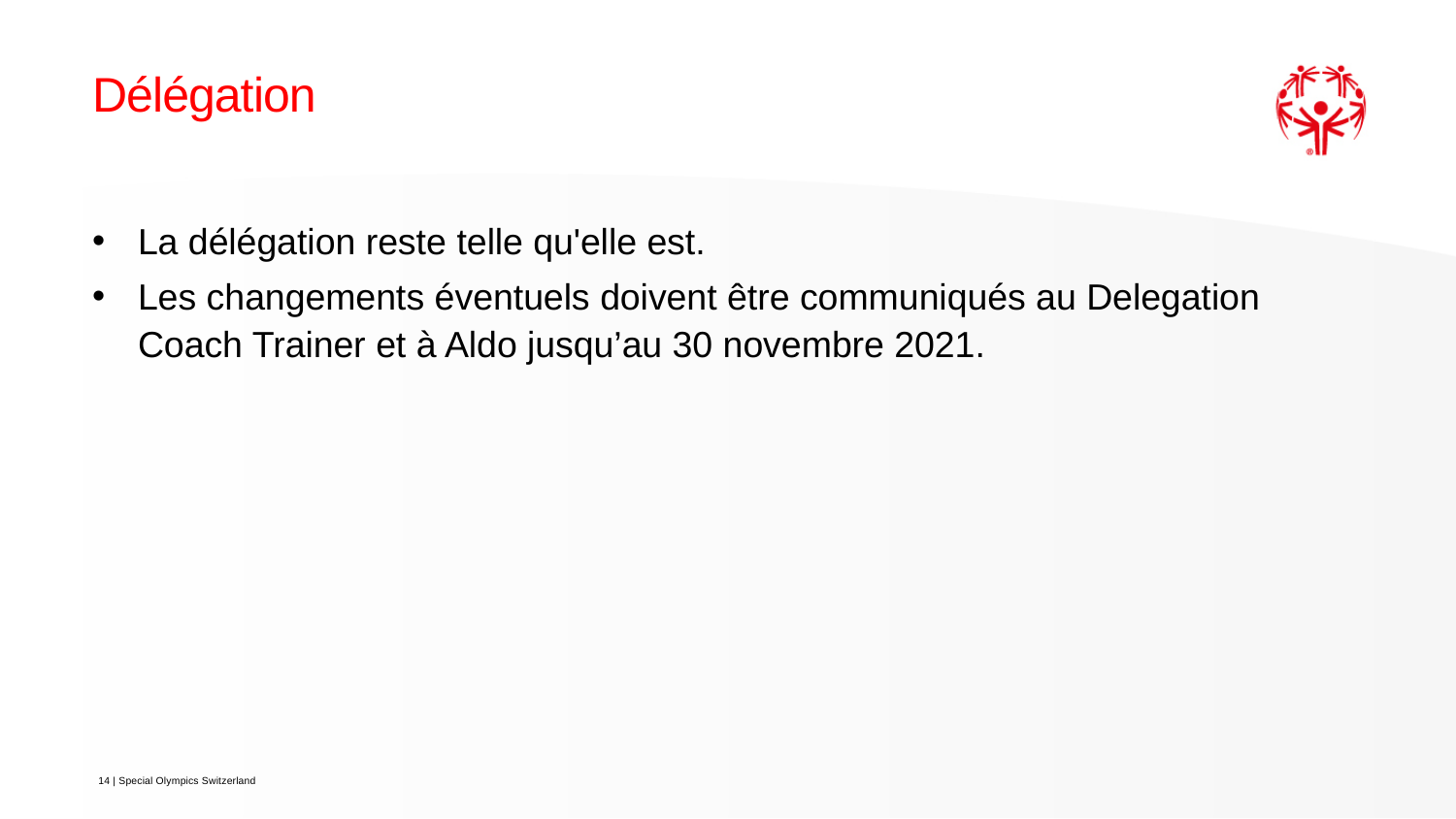

# Délégation
La délégation reste telle qu'elle est.
Les changements éventuels doivent être communiqués au Delegation Coach Trainer et à Aldo jusqu’au 30 novembre 2021.
14 | Special Olympics Switzerland